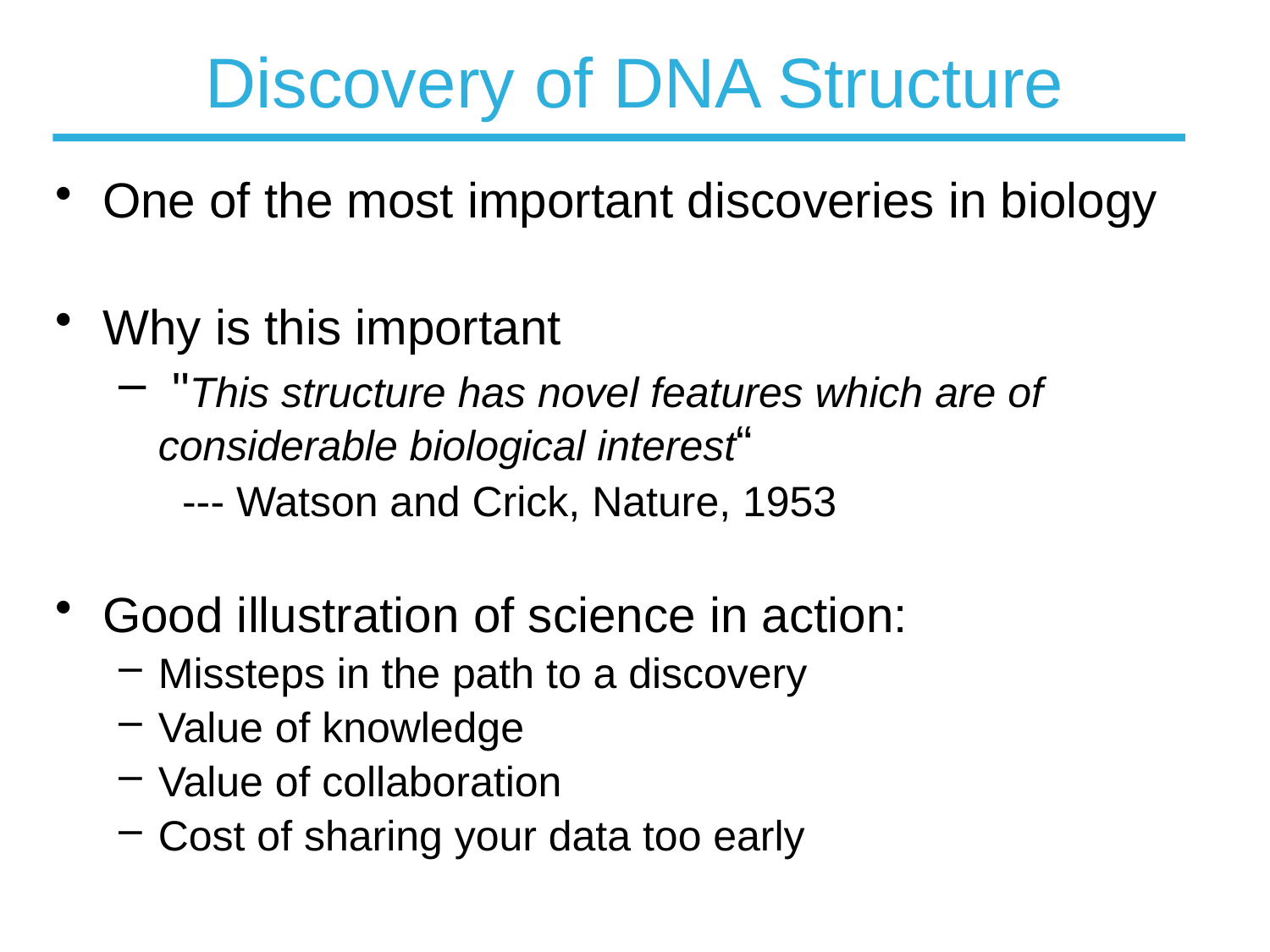

# Discovery of DNA Structure

One of the most important discoveries in biology

Why is this important
 "This structure has novel features which are of considerable biological interest“
--- Watson and Crick, Nature, 1953

Good illustration of science in action:
Missteps in the path to a discovery
Value of knowledge
Value of collaboration
Cost of sharing your data too early